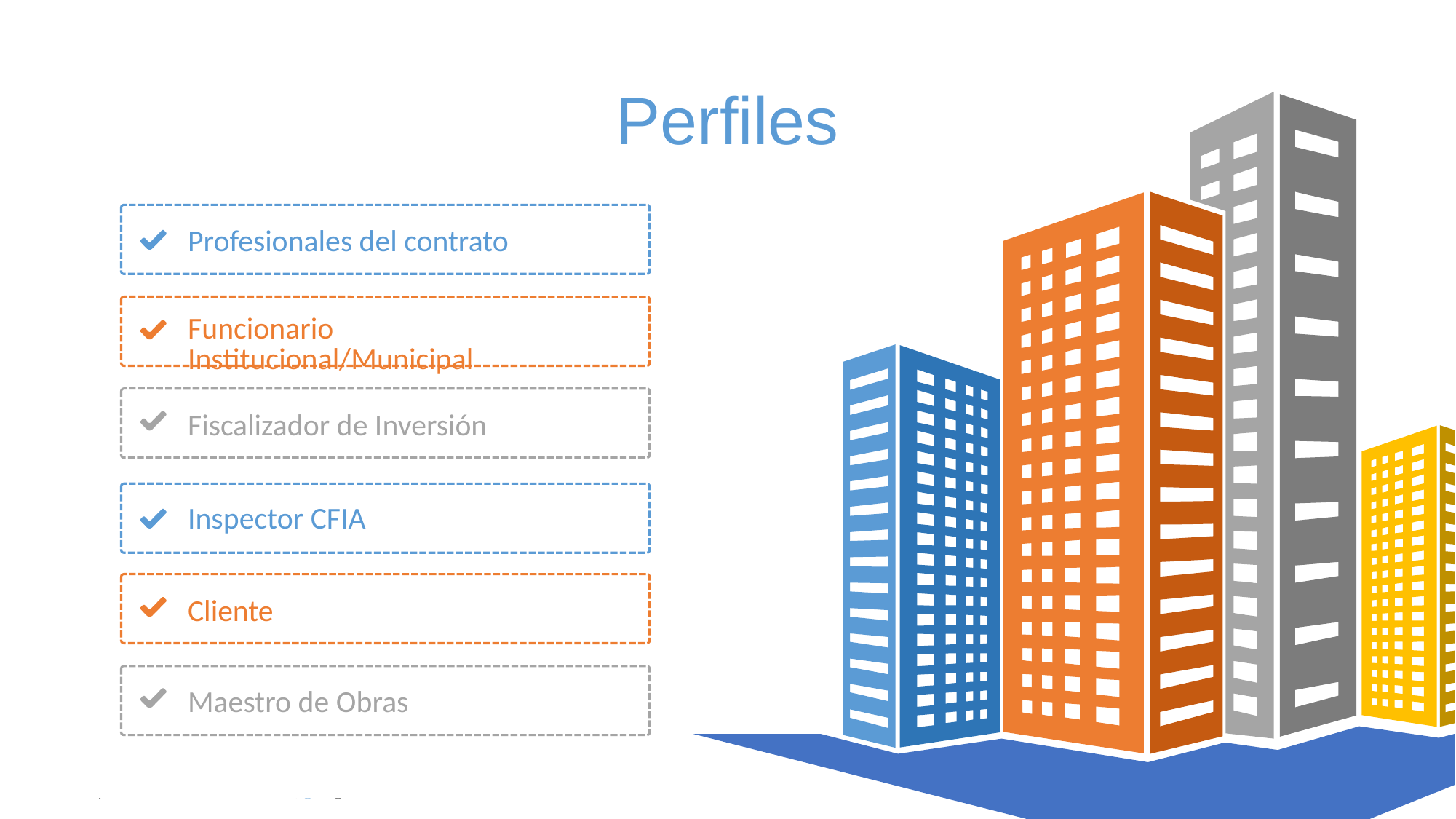

# Perfiles

Profesionales del contrato

Funcionario Institucional/Municipal

Fiscalizador de Inversión

Inspector CFIA

Cliente

Maestro de Obras